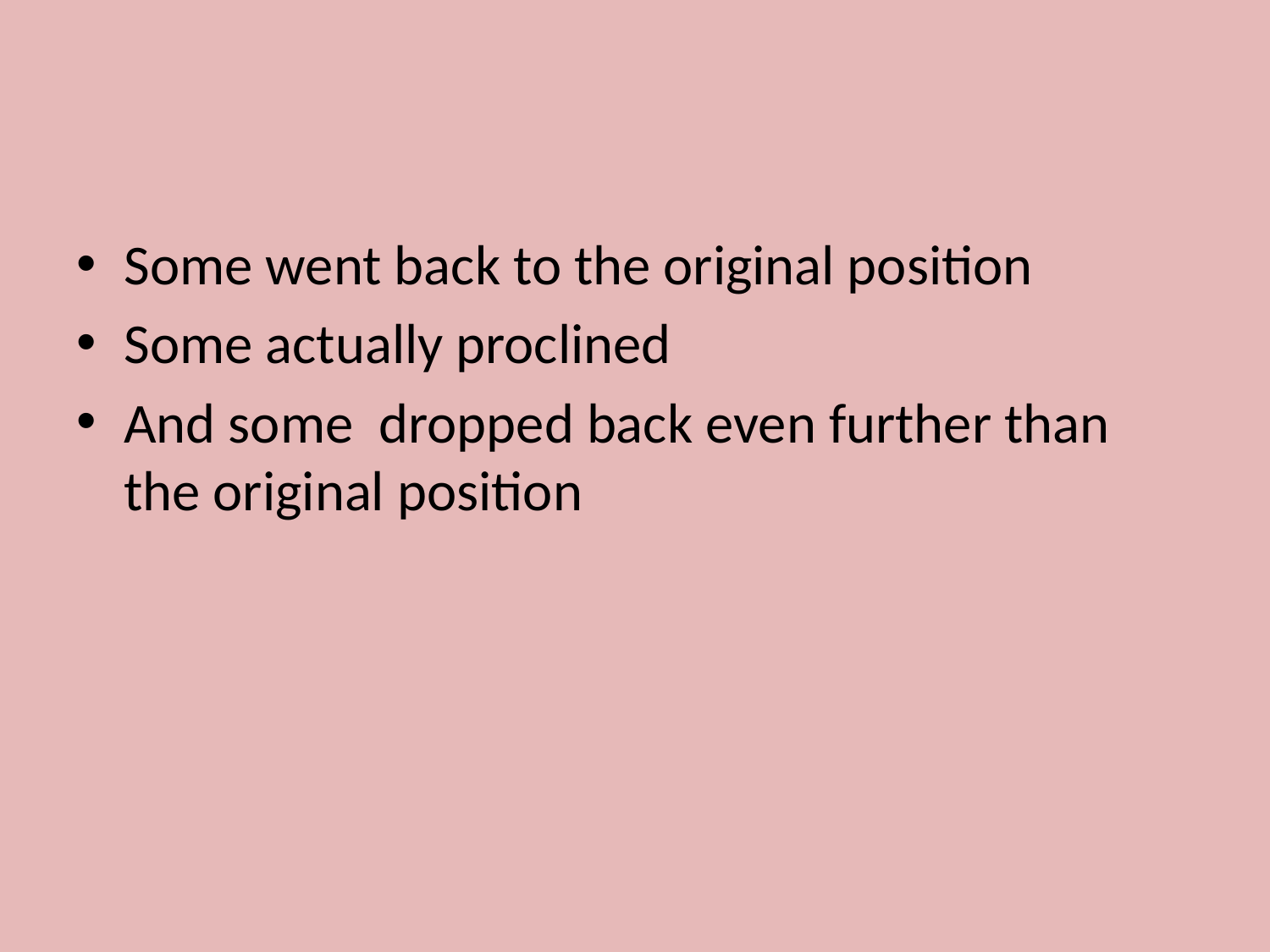

Some went back to the original position
Some actually proclined
And some  dropped back even further than the original position